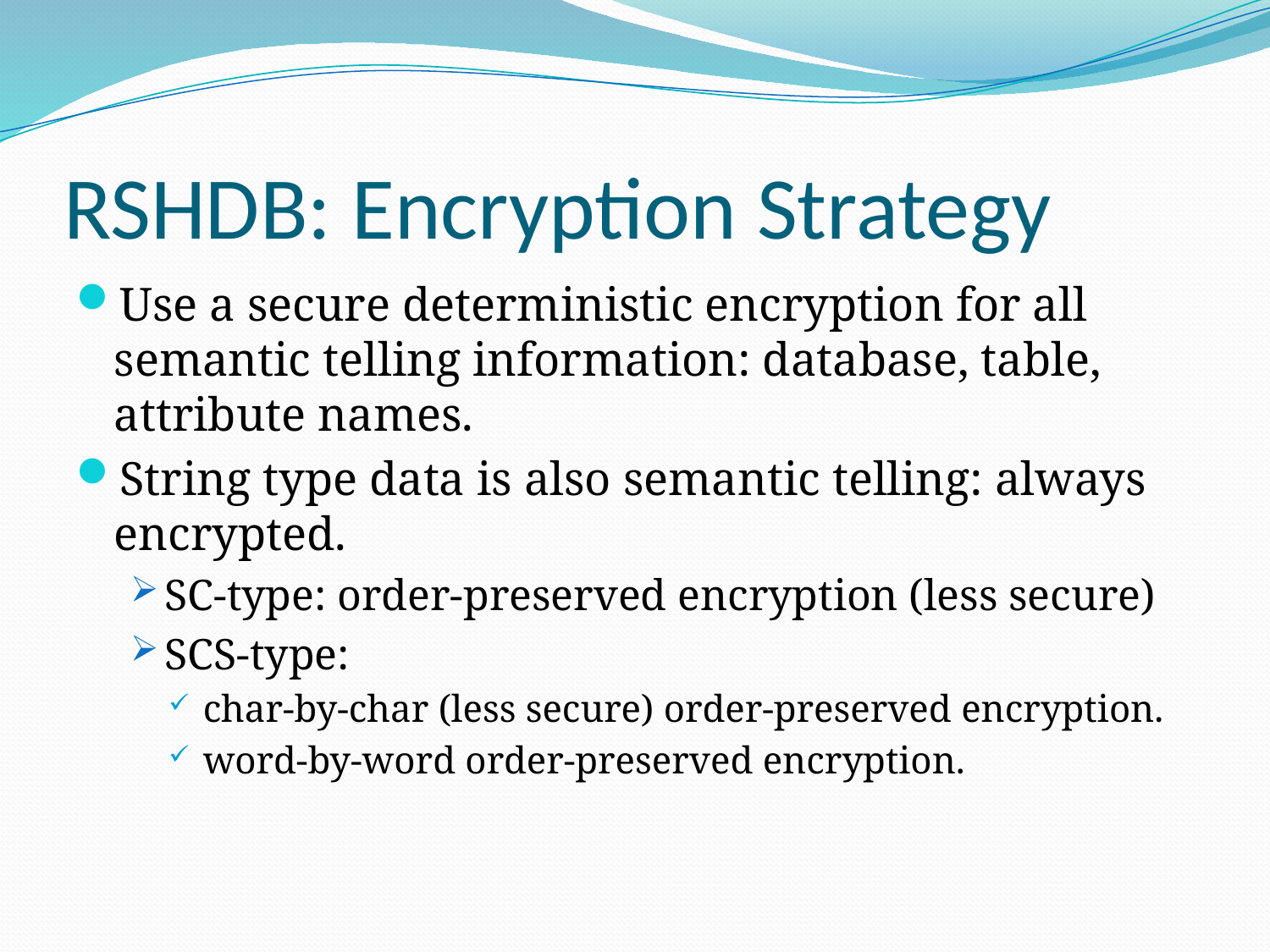

# RSHDB: Encryption Strategy
Use a secure deterministic encryption for all semantic telling information: database, table, attribute names.
String type data is also semantic telling: always encrypted.
SC-type: order-preserved encryption (less secure)
SCS-type:
char-by-char (less secure) order-preserved encryption.
word-by-word order-preserved encryption.